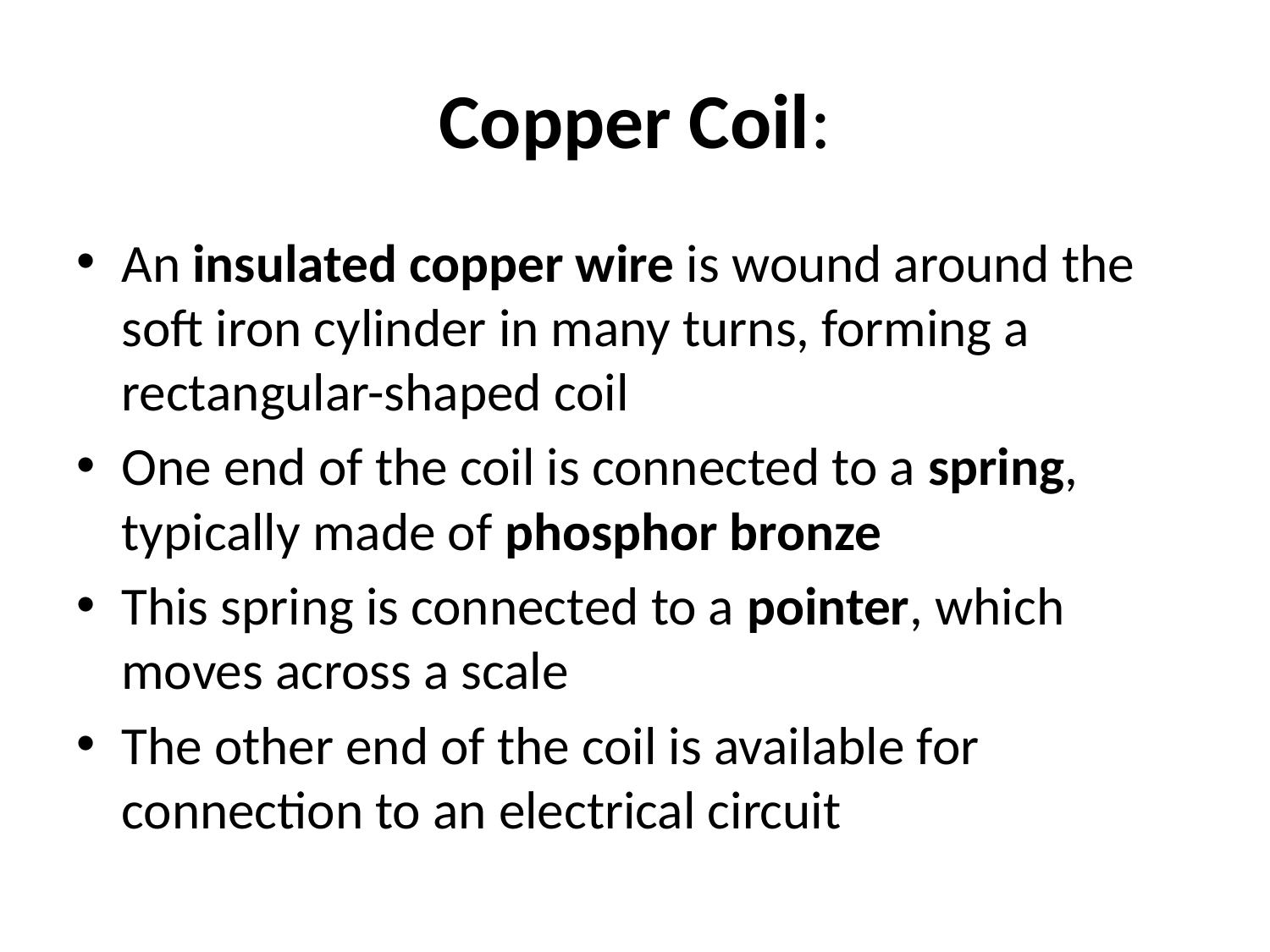

# Copper Coil:
An insulated copper wire is wound around the soft iron cylinder in many turns, forming a rectangular-shaped coil
One end of the coil is connected to a spring, typically made of phosphor bronze
This spring is connected to a pointer, which moves across a scale
The other end of the coil is available for connection to an electrical circuit